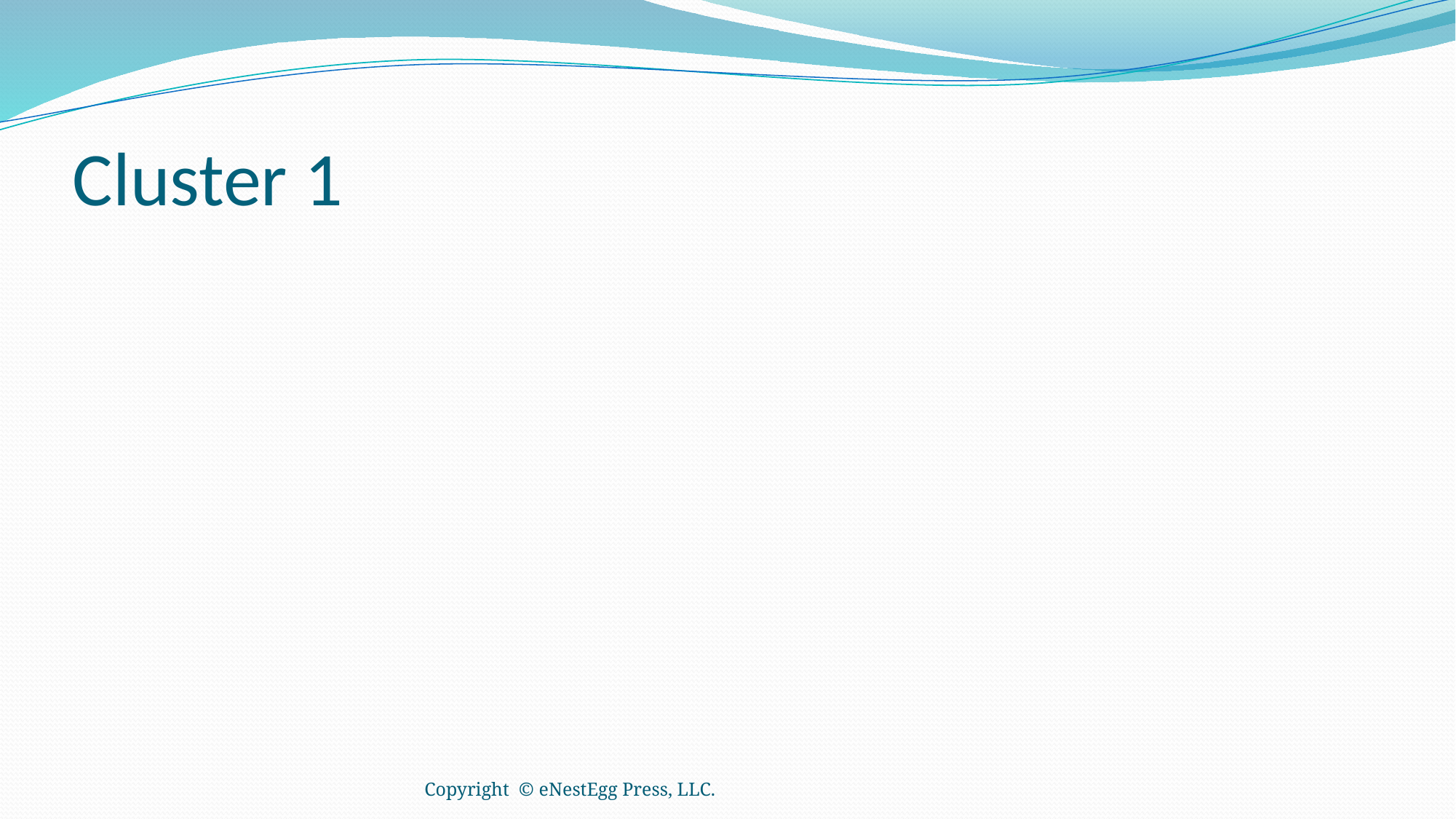

# Cluster 1
Copyright  © eNestEgg Press, LLC.